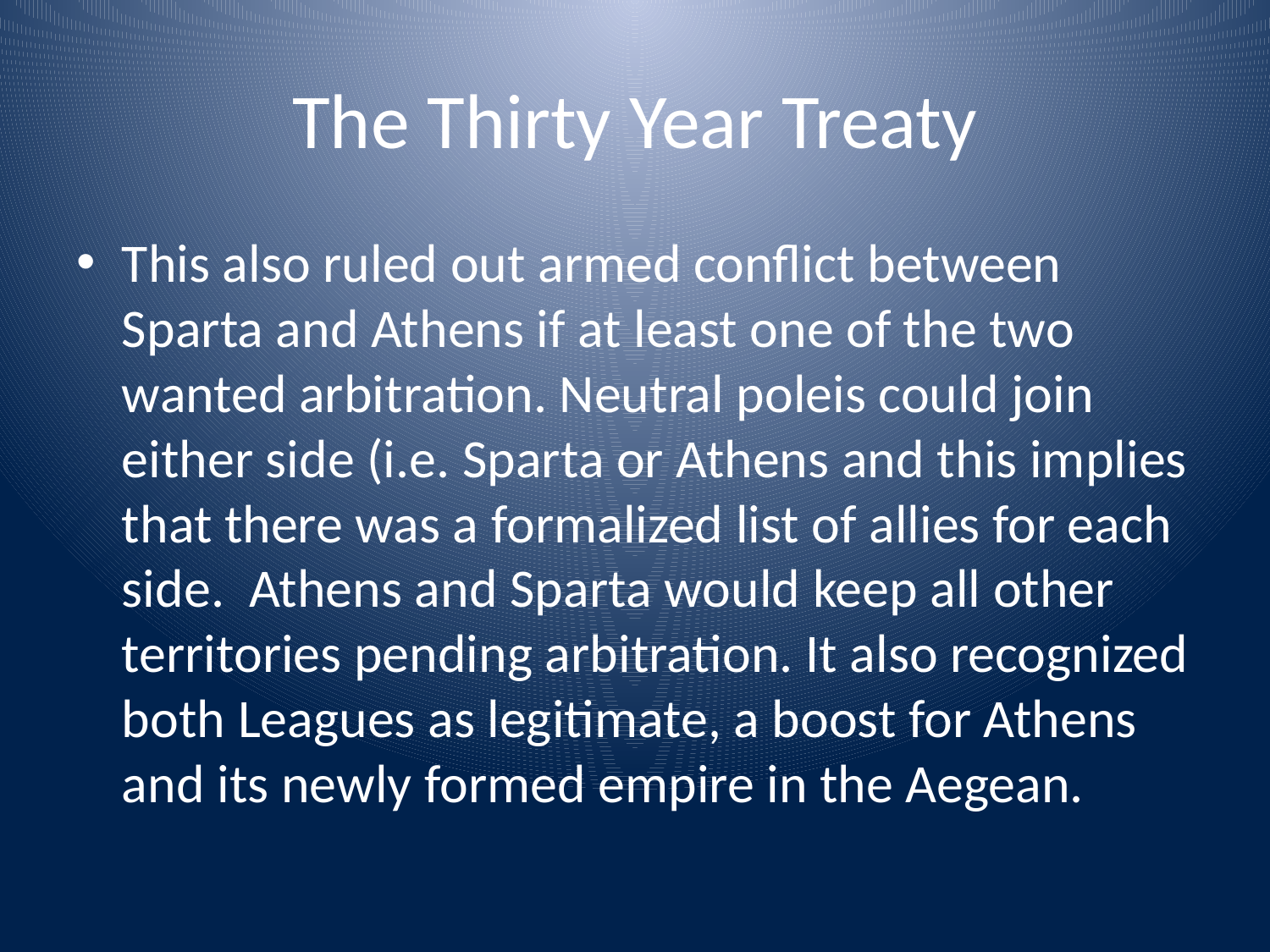

# The Thirty Year Treaty
This also ruled out armed conflict between Sparta and Athens if at least one of the two wanted arbitration. Neutral poleis could join either side (i.e. Sparta or Athens and this implies that there was a formalized list of allies for each side.  Athens and Sparta would keep all other territories pending arbitration. It also recognized both Leagues as legitimate, a boost for Athens and its newly formed empire in the Aegean.